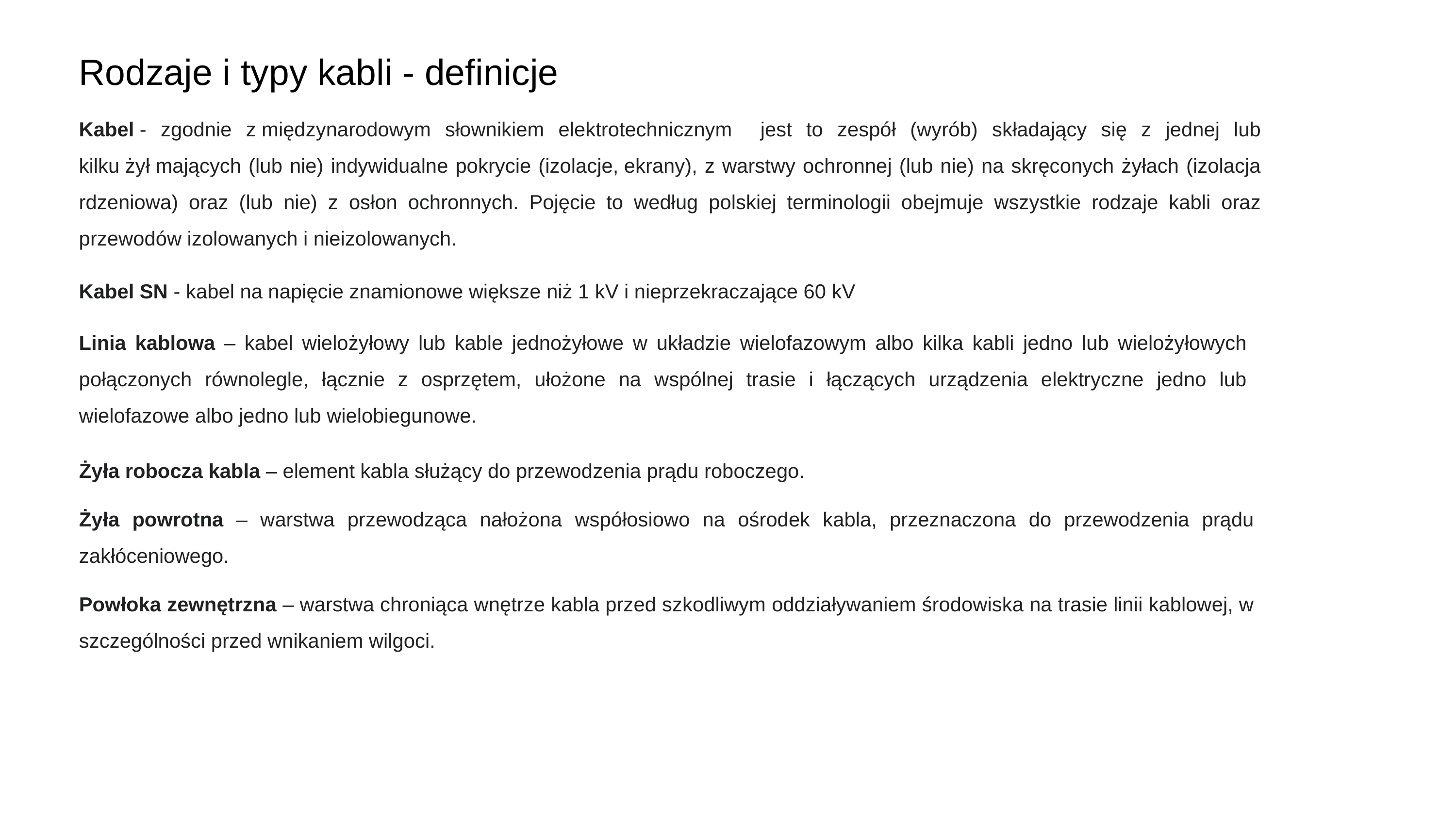

Rodzaje i typy kabli - definicje
Kabel - zgodnie z międzynarodowym słownikiem elektrotechnicznym  jest to zespół (wyrób) składający się z jednej lub kilku żył mających (lub nie) indywidualne pokrycie (izolacje, ekrany), z warstwy ochronnej (lub nie) na skręconych żyłach (izolacja rdzeniowa) oraz (lub nie) z osłon ochronnych. Pojęcie to według polskiej terminologii obejmuje wszystkie rodzaje kabli oraz przewodów izolowanych i nieizolowanych.
Kabel SN - kabel na napięcie znamionowe większe niż 1 kV i nieprzekraczające 60 kV
Linia kablowa – kabel wielożyłowy lub kable jednożyłowe w układzie wielofazowym albo kilka kabli jedno lub wielożyłowych połączonych równolegle, łącznie z osprzętem, ułożone na wspólnej trasie i łączących urządzenia elektryczne jedno lub wielofazowe albo jedno lub wielobiegunowe.
Żyła robocza kabla – element kabla służący do przewodzenia prądu roboczego.
Żyła powrotna – warstwa przewodząca nałożona współosiowo na ośrodek kabla, przeznaczona do przewodzenia prądu zakłóceniowego.
Powłoka zewnętrzna – warstwa chroniąca wnętrze kabla przed szkodliwym oddziaływaniem środowiska na trasie linii kablowej, w szczególności przed wnikaniem wilgoci.